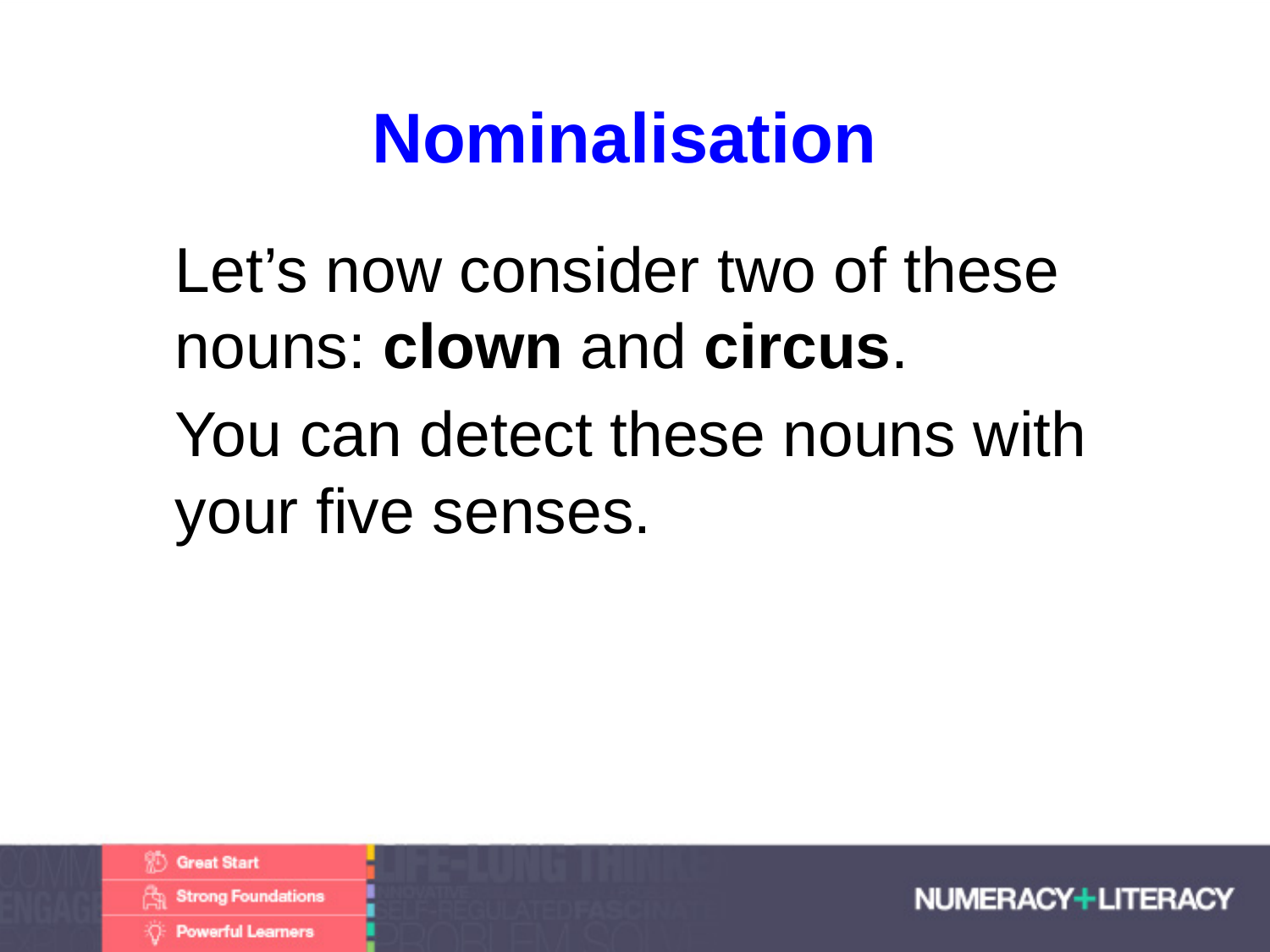

# Nominalisation
Let’s now consider two of these nouns: clown and circus.
You can detect these nouns with your five senses.